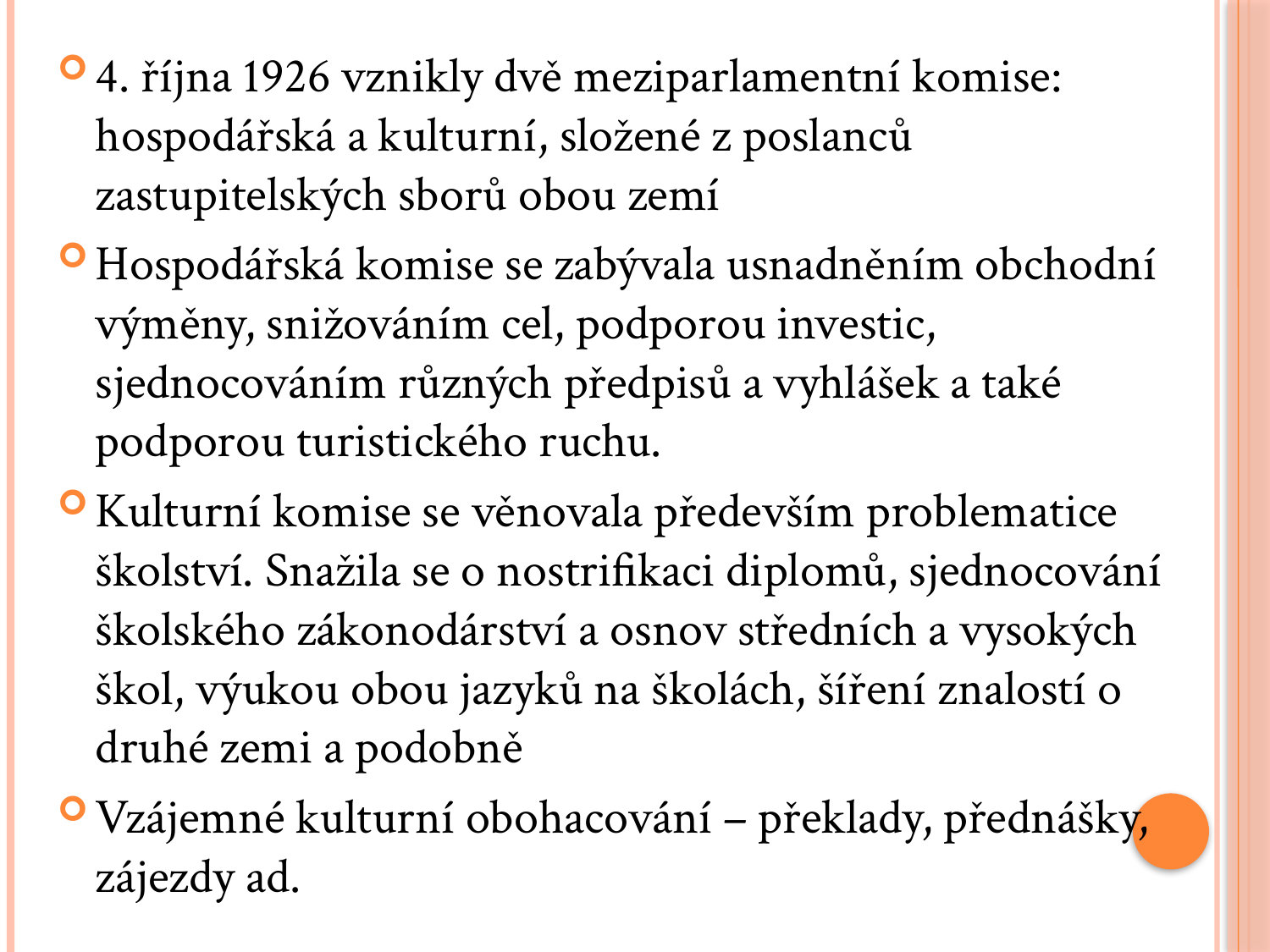

4. října 1926 vznikly dvě meziparlamentní komise: hospodářská a kulturní, složené z poslanců zastupitelských sborů obou zemí
Hospodářská komise se zabývala usnadněním obchodní výměny, snižováním cel, podporou investic, sjednocováním různých předpisů a vyhlášek a také podporou turistického ruchu.
Kulturní komise se věnovala především problematice školství. Snažila se o nostrifikaci diplomů, sjednocování školského zákonodárství a osnov středních a vysokých škol, výukou obou jazyků na školách, šíření znalostí o druhé zemi a podobně
Vzájemné kulturní obohacování – překlady, přednášky, zájezdy ad.